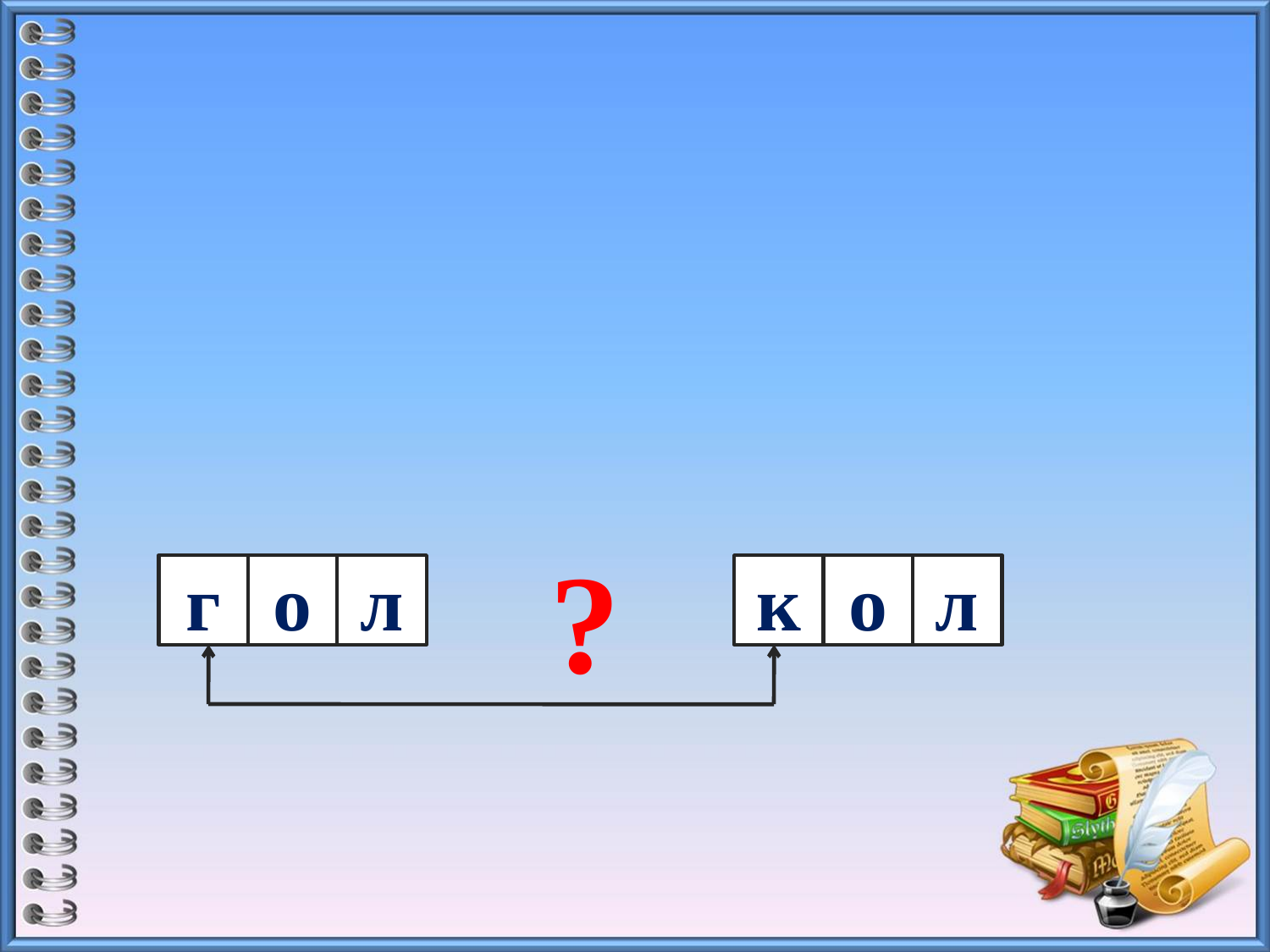

?
г
о
л
к
о
л